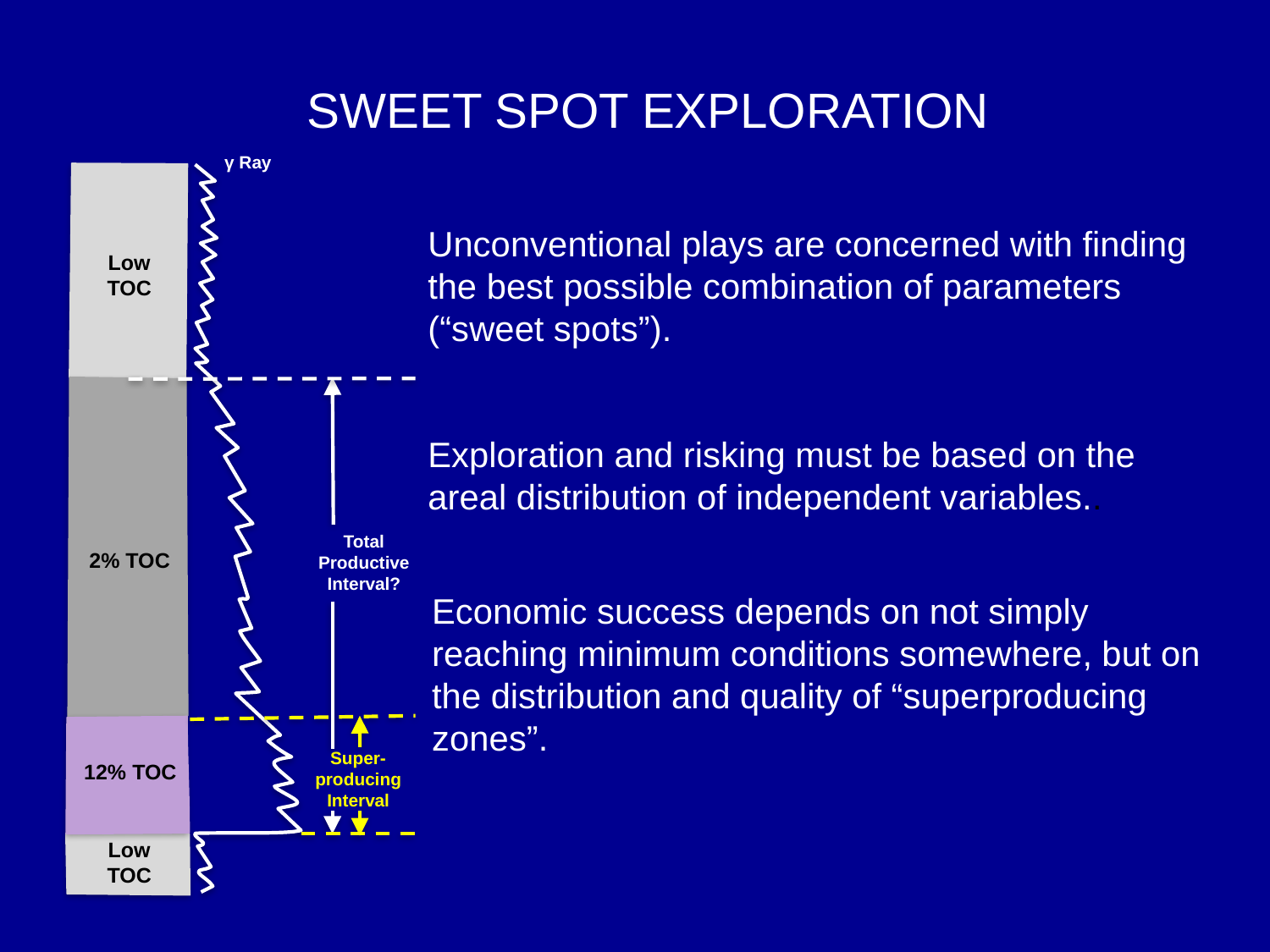

SWEET SPOT EXPLORATION
γ Ray

Unconventional plays are concerned with finding the best possible combination of parameters (“sweet spots”).
Low TOC

Exploration and risking must be based on the areal distribution of independent variables..
Total Productive
Interval?
2% TOC
Economic success depends on not simply reaching minimum conditions somewhere, but on the distribution and quality of “superproducing zones”.

Super- producing Interval
12% TOC
Low TOC